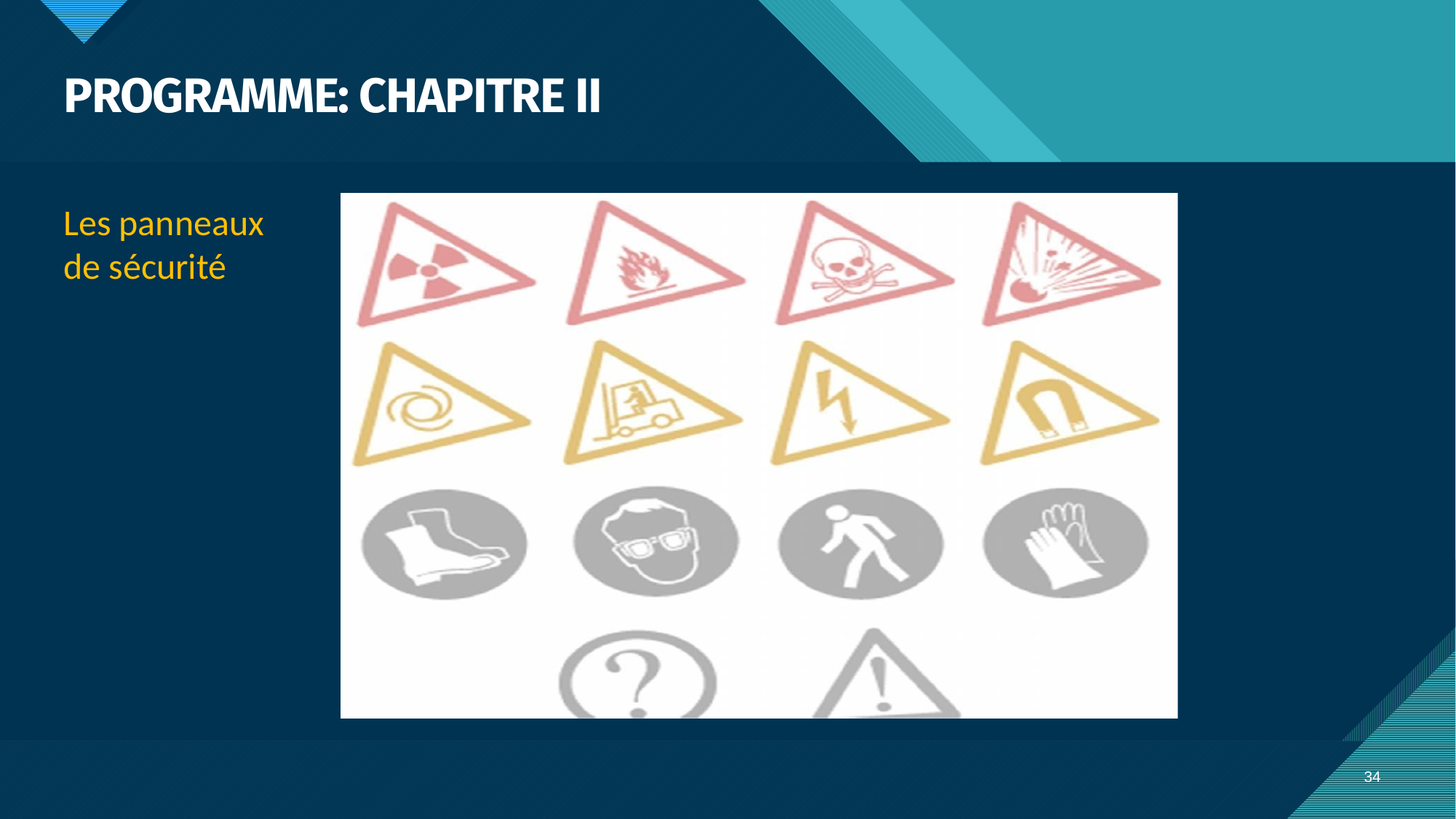

# PROGRAMME: CHAPITRE II

Les panneaux  de sécurité

34